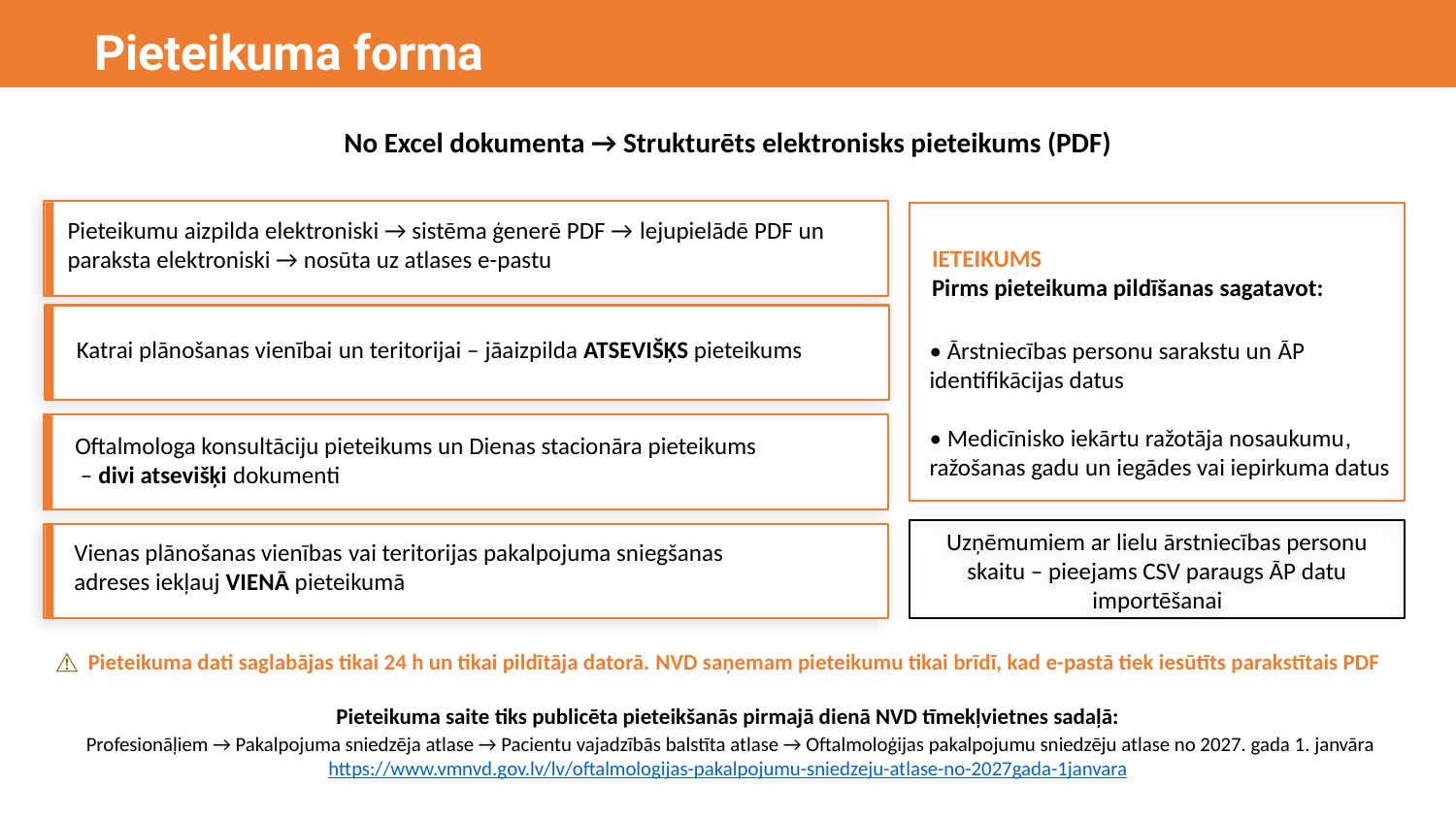

Pieteikuma forma
No Excel dokumenta → Strukturēts elektronisks pieteikums (PDF)

IETEIKUMS
Pirms pieteikuma pildīšanas sagatavot:

Pieteikumu aizpilda elektroniski → sistēma ģenerē PDF → lejupielādē PDF un paraksta elektroniski → nosūta uz atlases e-pastu

Katrai plānošanas vienībai un teritorijai – jāaizpilda ATSEVIŠĶS pieteikums
• Ārstniecības personu sarakstu un ĀP identifikācijas datus
• Medicīnisko iekārtu ražotāja nosaukumu, ražošanas gadu un iegādes vai iepirkuma datus

Oftalmologa konsultāciju pieteikums un Dienas stacionāra pieteikums
 – divi atsevišķi dokumenti
Uzņēmumiem ar lielu ārstniecības personu skaitu – pieejams CSV paraugs ĀP datu importēšanai

Vienas plānošanas vienības vai teritorijas pakalpojuma sniegšanas
adreses iekļauj VIENĀ pieteikumā
⚠  Pieteikuma dati saglabājas tikai 24 h un tikai pildītāja datorā. NVD saņemam pieteikumu tikai brīdī, kad e-pastā tiek iesūtīts parakstītais PDF

Pieteikuma saite tiks publicēta pieteikšanās pirmajā dienā NVD tīmekļvietnes sadaļā:
 Profesionāļiem → Pakalpojuma sniedzēja atlase → Pacientu vajadzībās balstīta atlase → Oftalmoloģijas pakalpojumu sniedzēju atlase no 2027. gada 1. janvāra
https://www.vmnvd.gov.lv/lv/oftalmologijas-pakalpojumu-sniedzeju-atlase-no-2027gada-1janvara